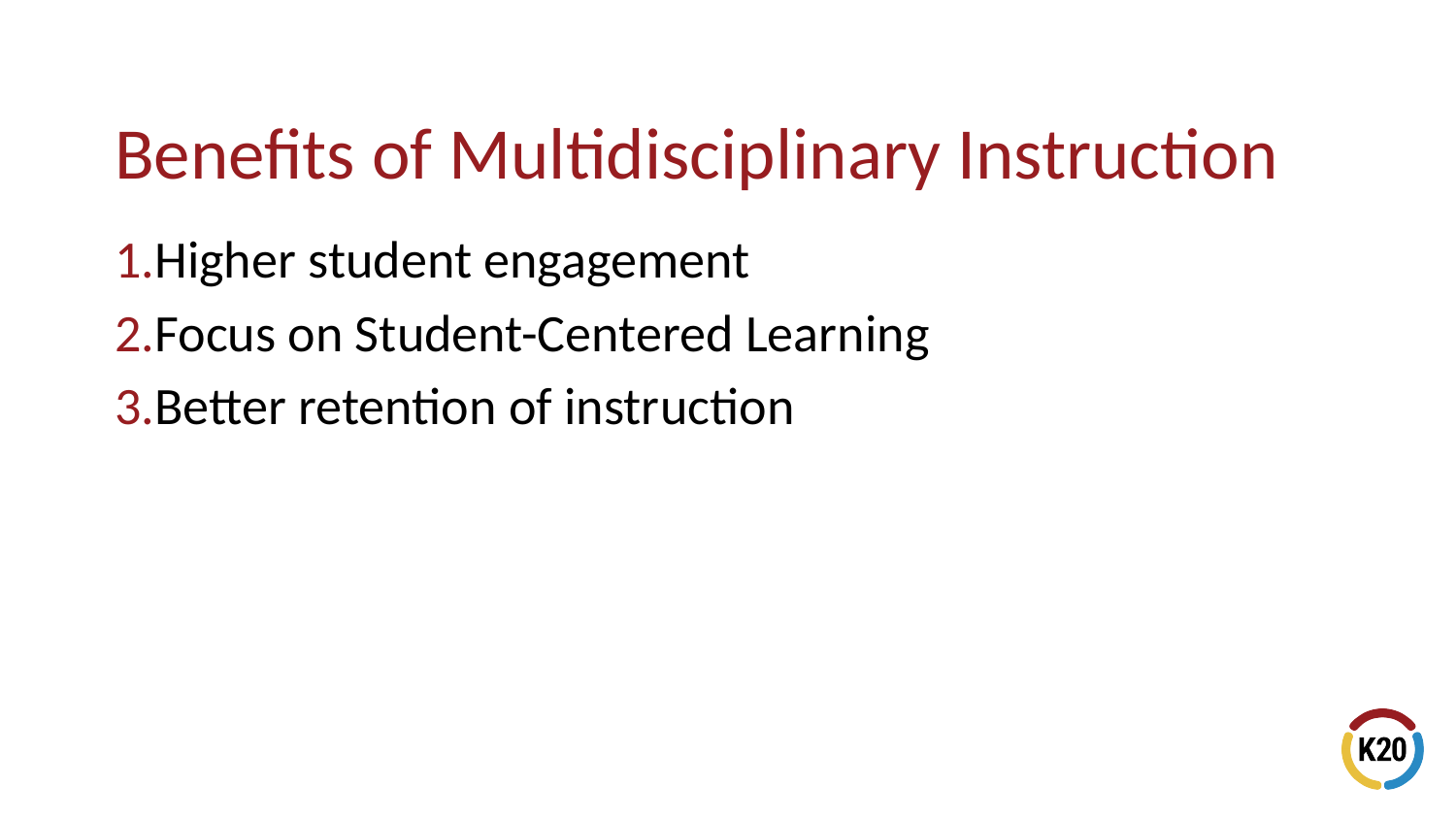

Higher student engagement
Focus on Student-Centered Learning
Better retention of instruction
# Benefits of Multidisciplinary Instruction